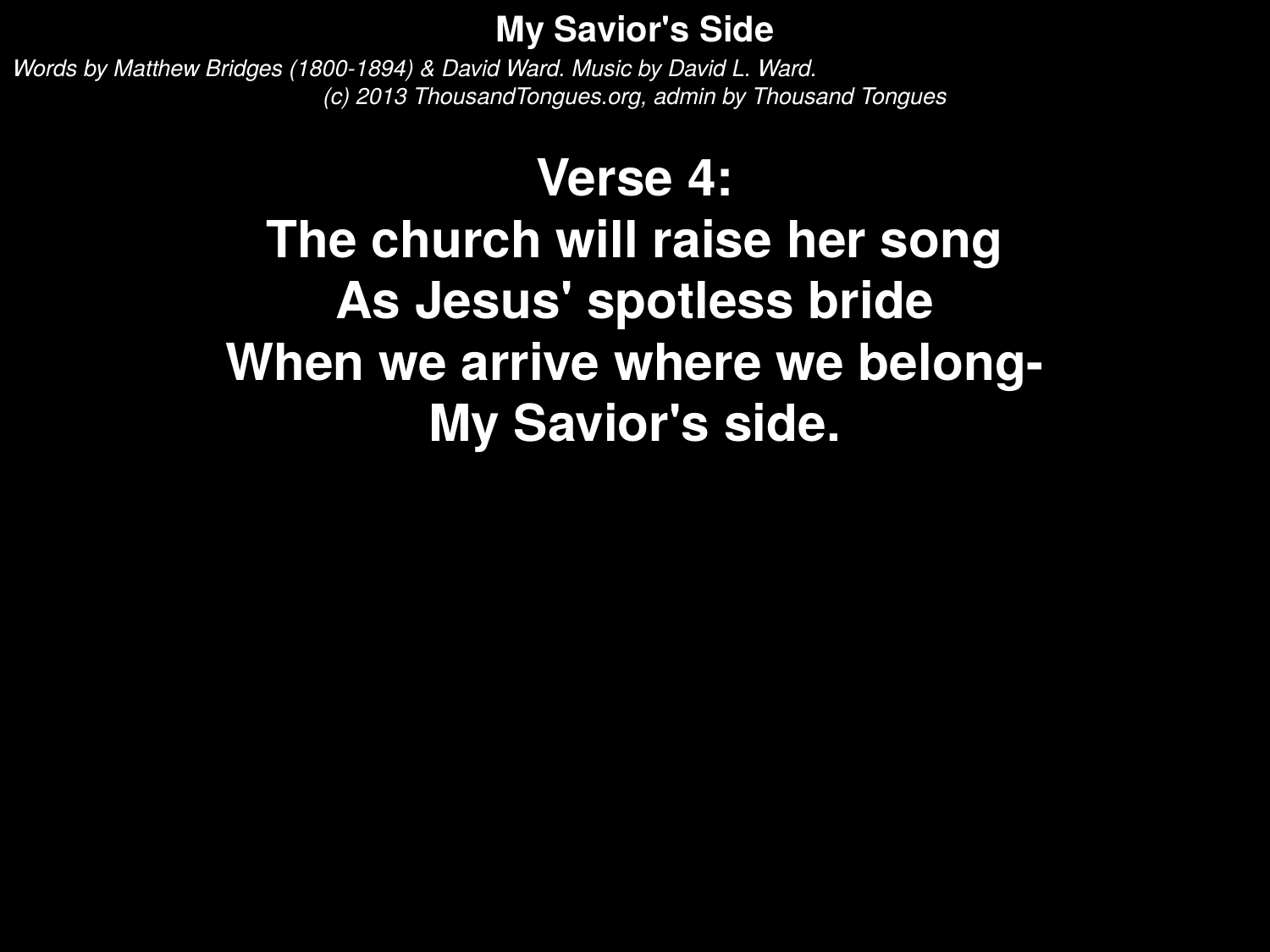

My Savior's Side
Words by Matthew Bridges (1800-1894) & David Ward. Music by David L. Ward.
(c) 2013 ThousandTongues.org, admin by Thousand Tongues
Verse 4:
The church will raise her song
As Jesus' spotless bride
When we arrive where we belong-
My Savior's side.